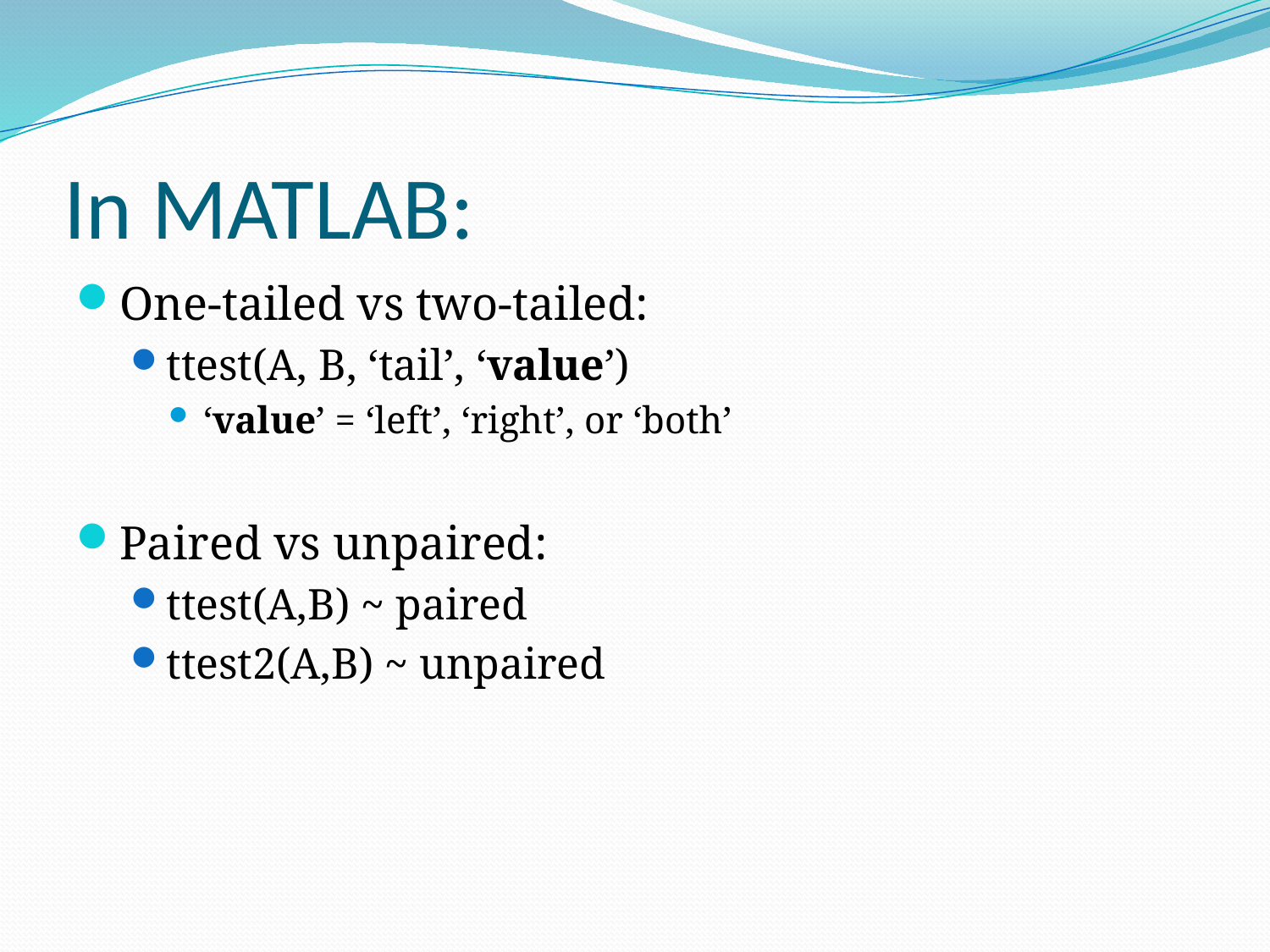

# In MATLAB:
One-tailed vs two-tailed:
ttest(A, B, ‘tail’, ‘value’)
‘value’ = ‘left’, ‘right’, or ‘both’

Paired vs unpaired:
ttest(A,B) ~ paired
ttest2(A,B) ~ unpaired